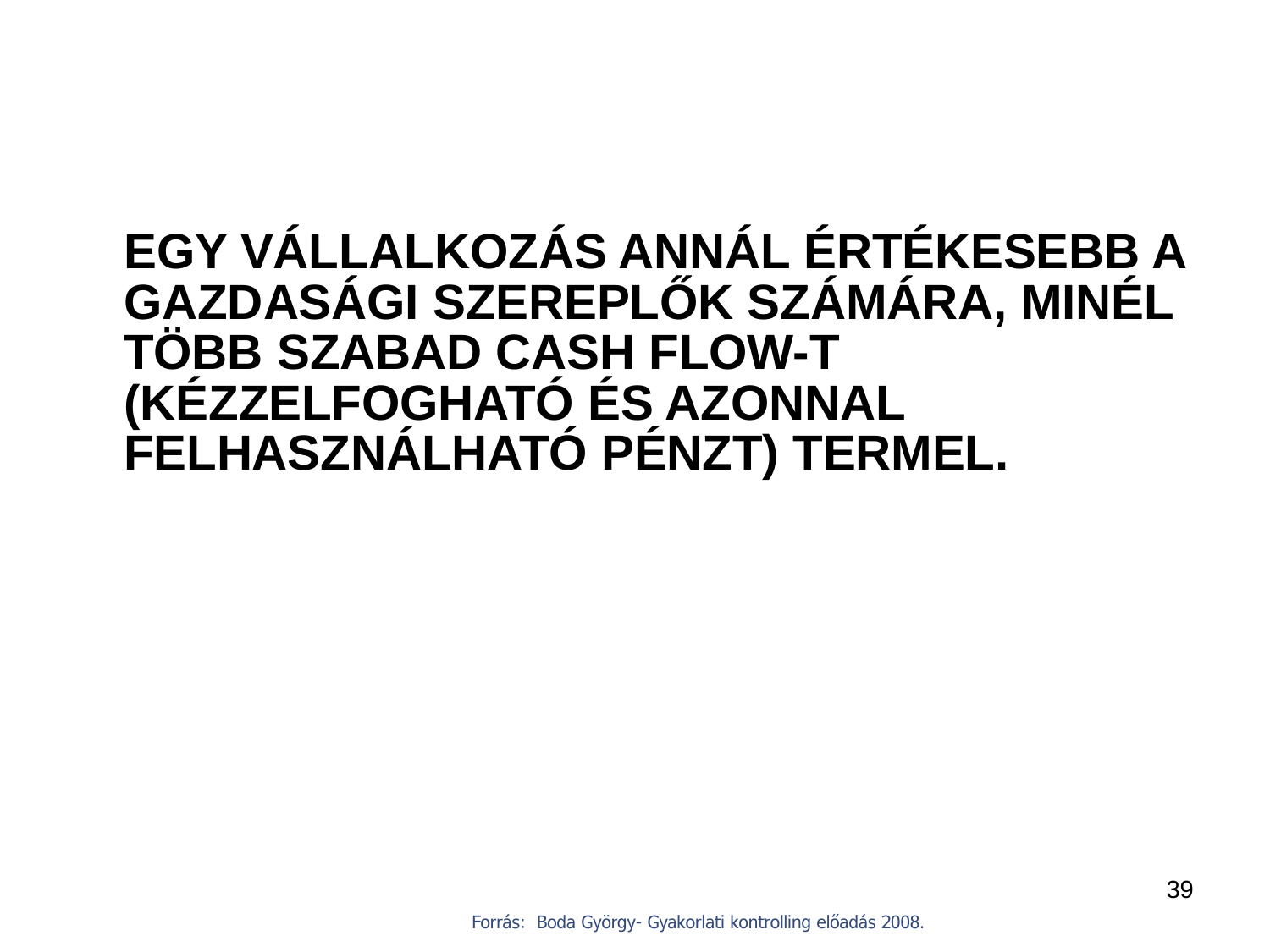

EGY VÁLLALKOZÁS ANNÁL ÉRTÉKESEBB A GAZDASÁGI SZEREPLŐK SZÁMÁRA, MINÉL TÖBB SZABAD CASH FLOW-T (KÉZZELFOGHATÓ ÉS AZONNAL FELHASZNÁLHATÓ PÉNZT) TERMEL.

39
Forrás:  Boda György- Gyakorlati kontrolling előadás 2008.